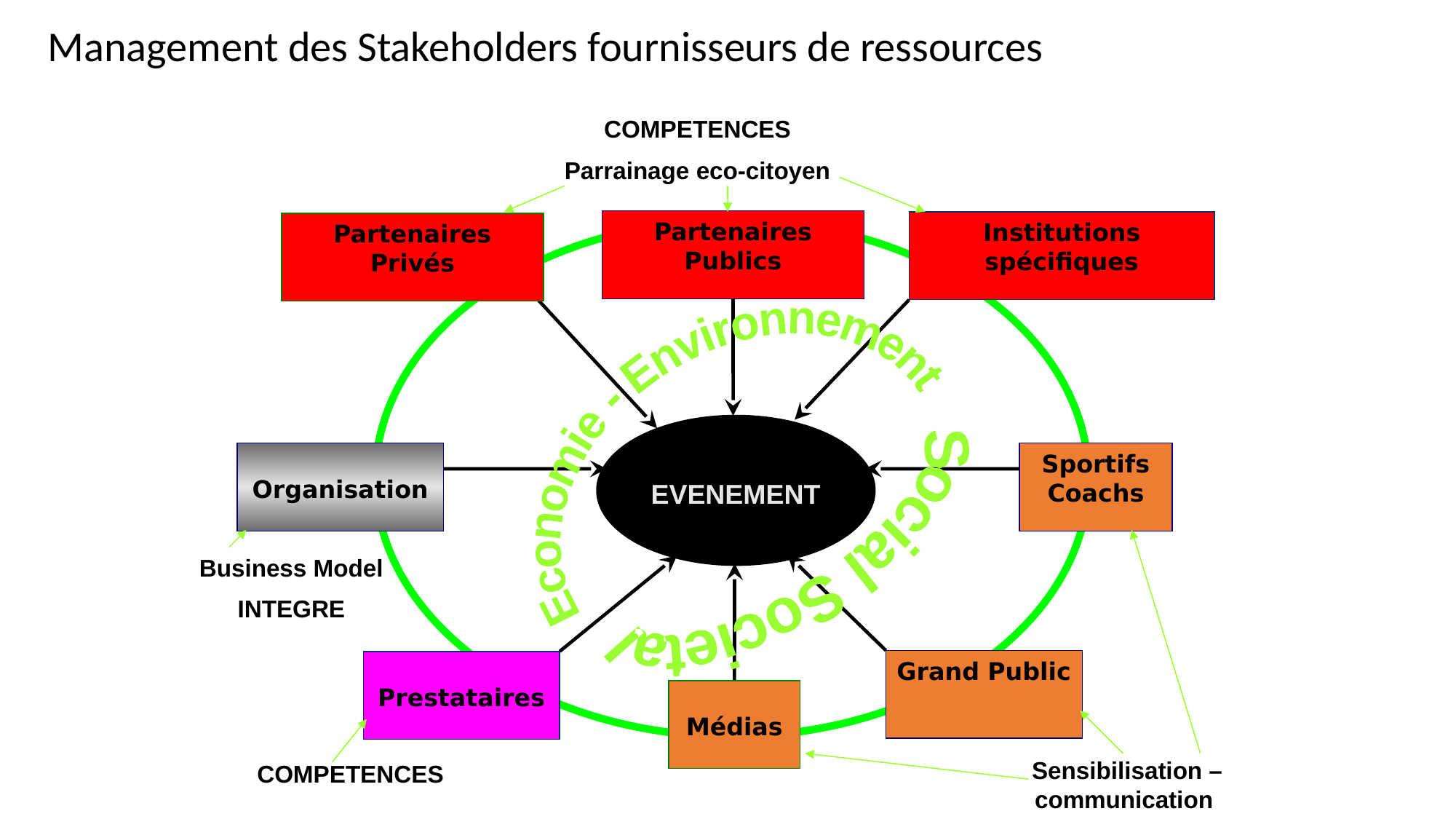

Management des Stakeholders fournisseurs de ressources
COMPETENCES
Parrainage eco-citoyen

Partenaires Publics
Institutions
spécifiques
Partenaires Privés

Economie - Environnement

EVENEMENT

Organisation
Sportifs
Coachs
Social Societal

Business Model
INTEGRE

Grand Public

Prestataires

Médias

Sensibilisation – communication
COMPETENCES